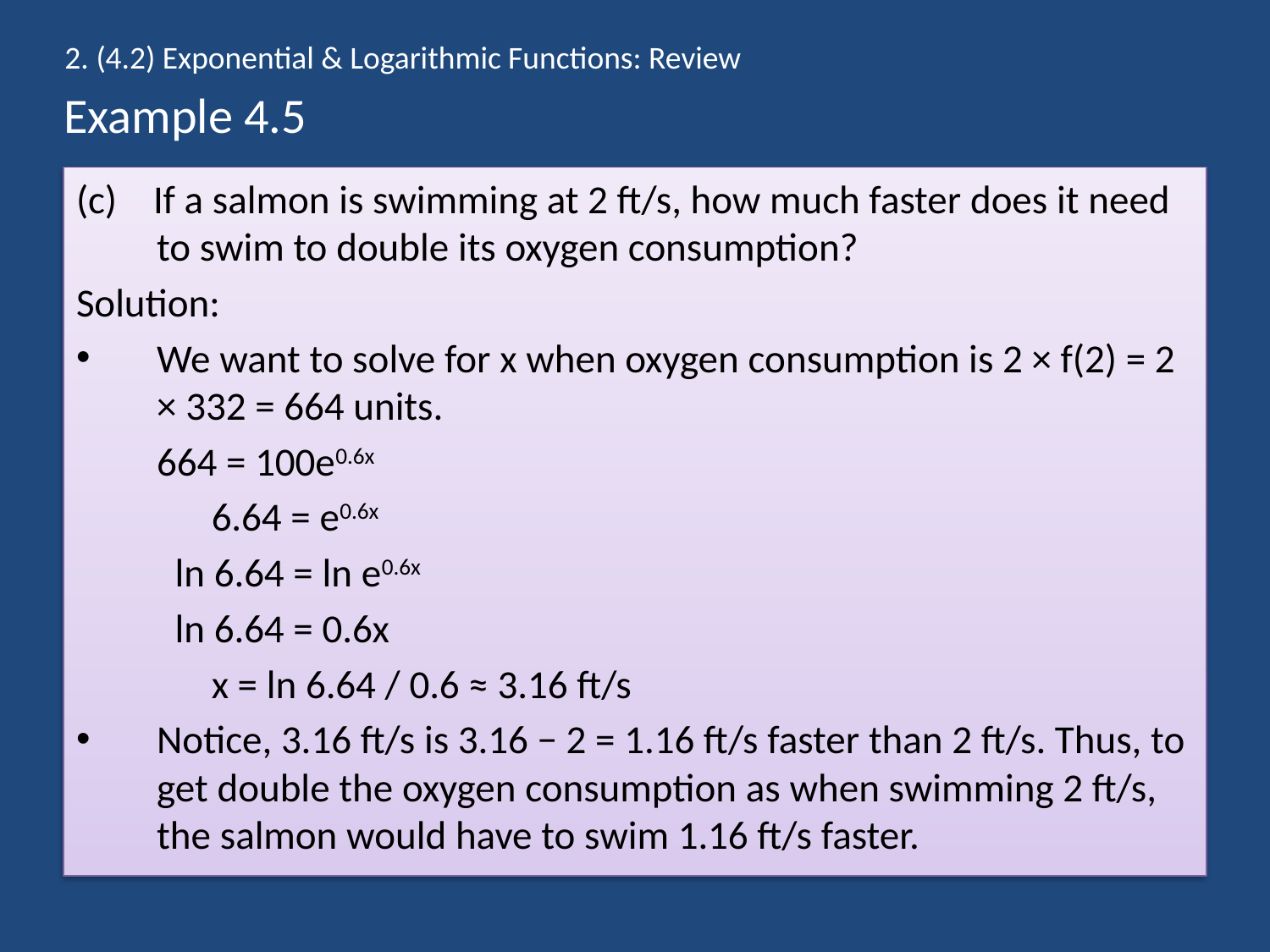

2. (4.2) Exponential & Logarithmic Functions: Review
# Example 4.5
(c)    If a salmon is swimming at 2 ft/s, how much faster does it need to swim to double its oxygen consumption?
Solution:
We want to solve for x when oxygen consumption is 2 × f(2) = 2 × 332 = 664 units.
					664 = 100e0.6x
				      6.64 = e0.6x
				  ln 6.64 = ln e0.6x
				  ln 6.64 = 0.6x
					      x = ln 6.64 / 0.6 ≈ 3.16 ft/s
Notice, 3.16 ft/s is 3.16 − 2 = 1.16 ft/s faster than 2 ft/s. Thus, to get double the oxygen consumption as when swimming 2 ft/s, the salmon would have to swim 1.16 ft/s faster.